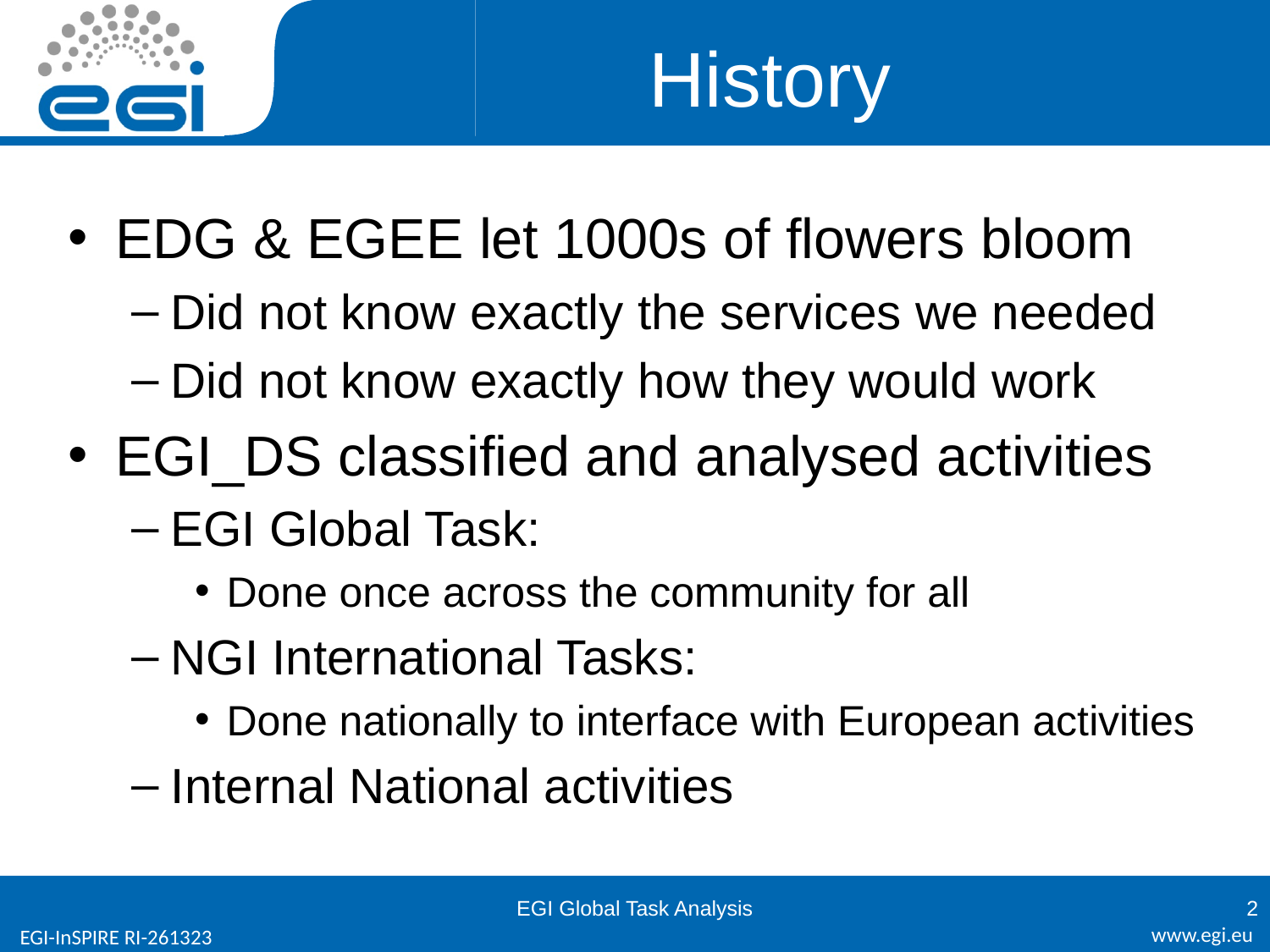

# History
EDG & EGEE let 1000s of flowers bloom
Did not know exactly the services we needed
Did not know exactly how they would work
EGI_DS classified and analysed activities
EGI Global Task:
Done once across the community for all
NGI International Tasks:
Done nationally to interface with European activities
Internal National activities

EGI Global Task Analysis
2